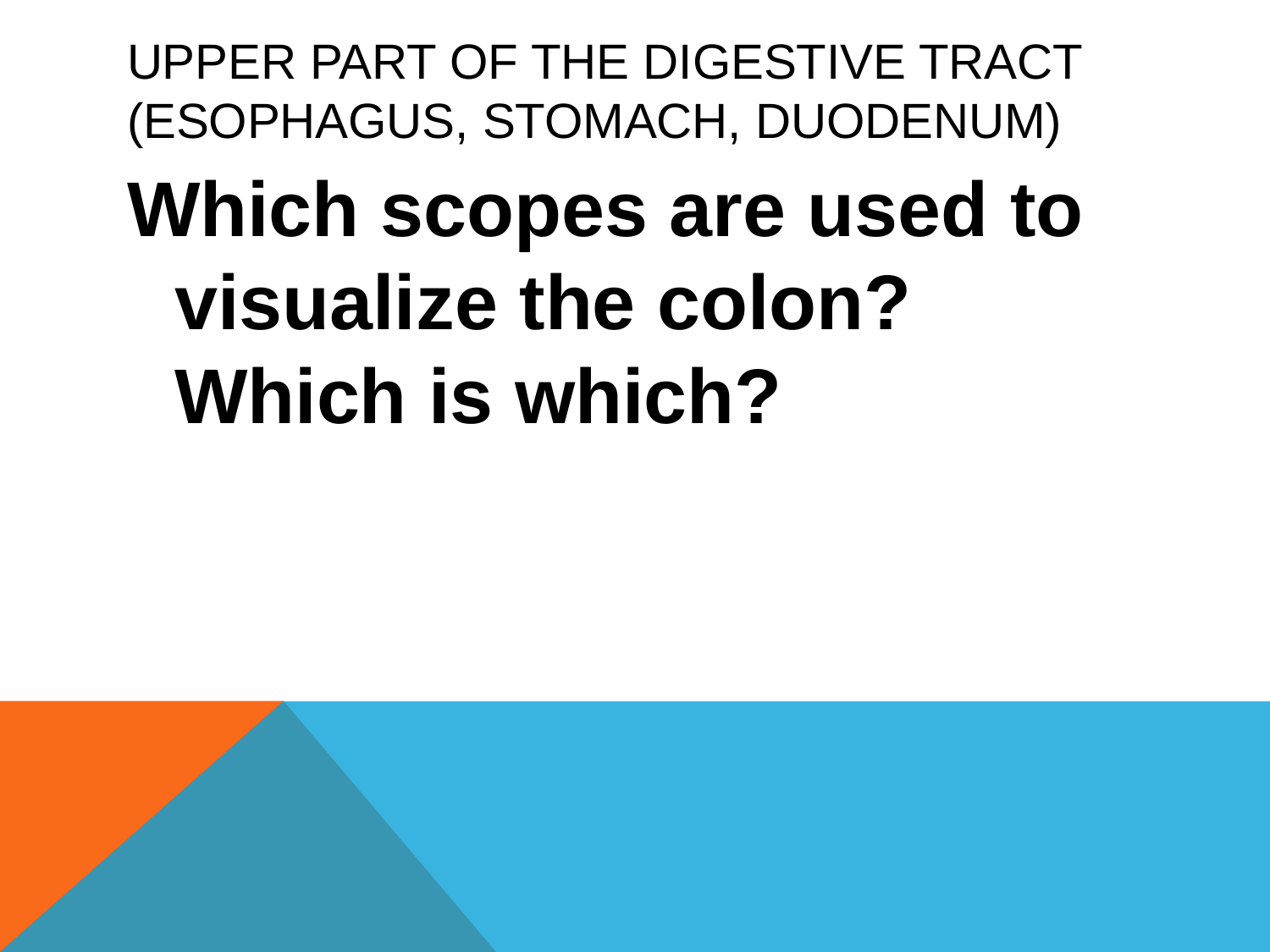

# Upper part of the digestive tract (esophagus, stomach, duodenum)
Which scopes are used to visualize the colon?  Which is which?